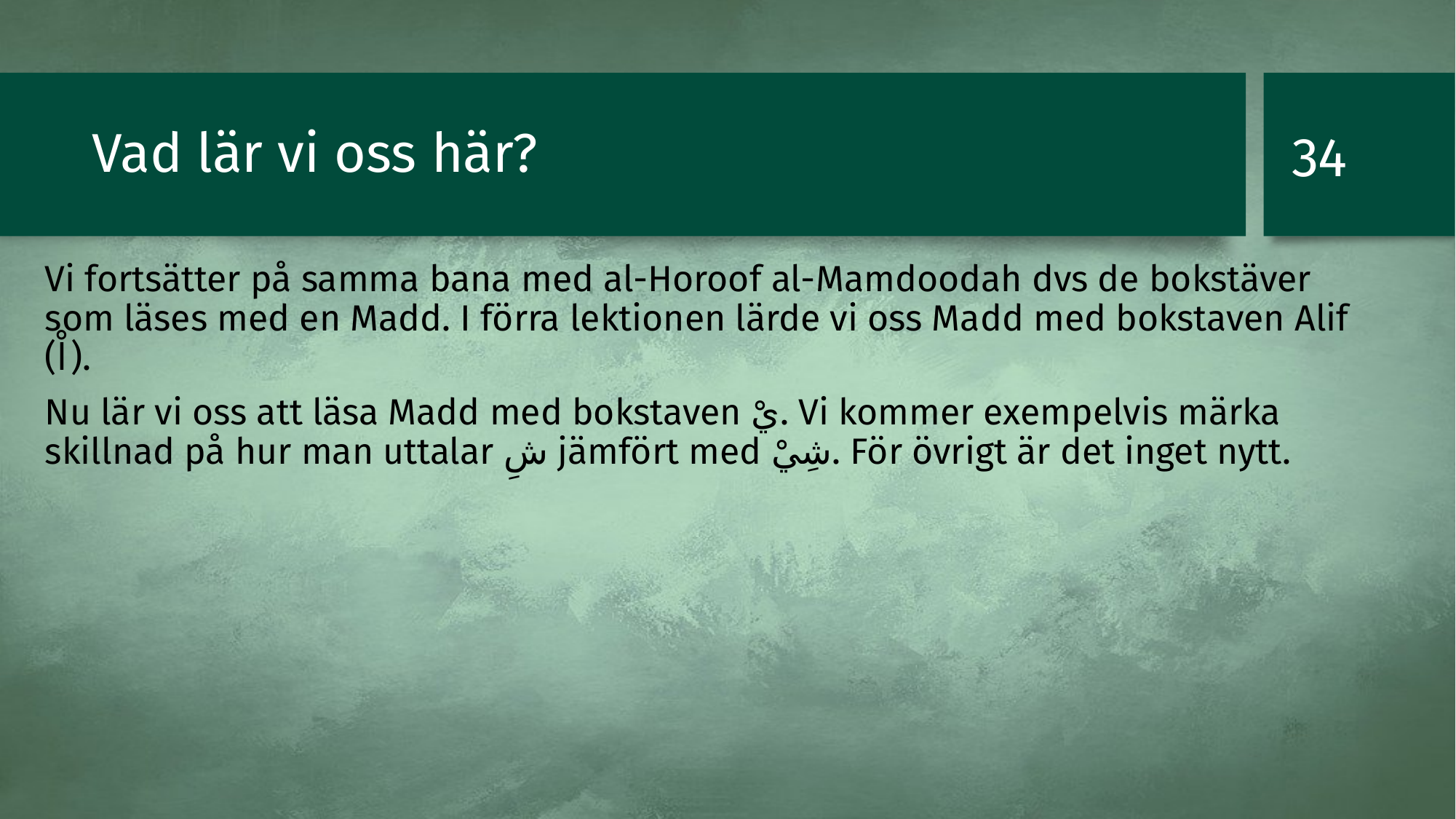

34
# Vad lär vi oss här?
Vi fortsätter på samma bana med al-Horoof al-Mamdoodah dvs de bokstäver som läses med en Madd. I förra lektionen lärde vi oss Madd med bokstaven Alif (اْ).
Nu lär vi oss att läsa Madd med bokstaven يْ. Vi kommer exempelvis märka skillnad på hur man uttalar شِ jämfört med شِيْ. För övrigt är det inget nytt.